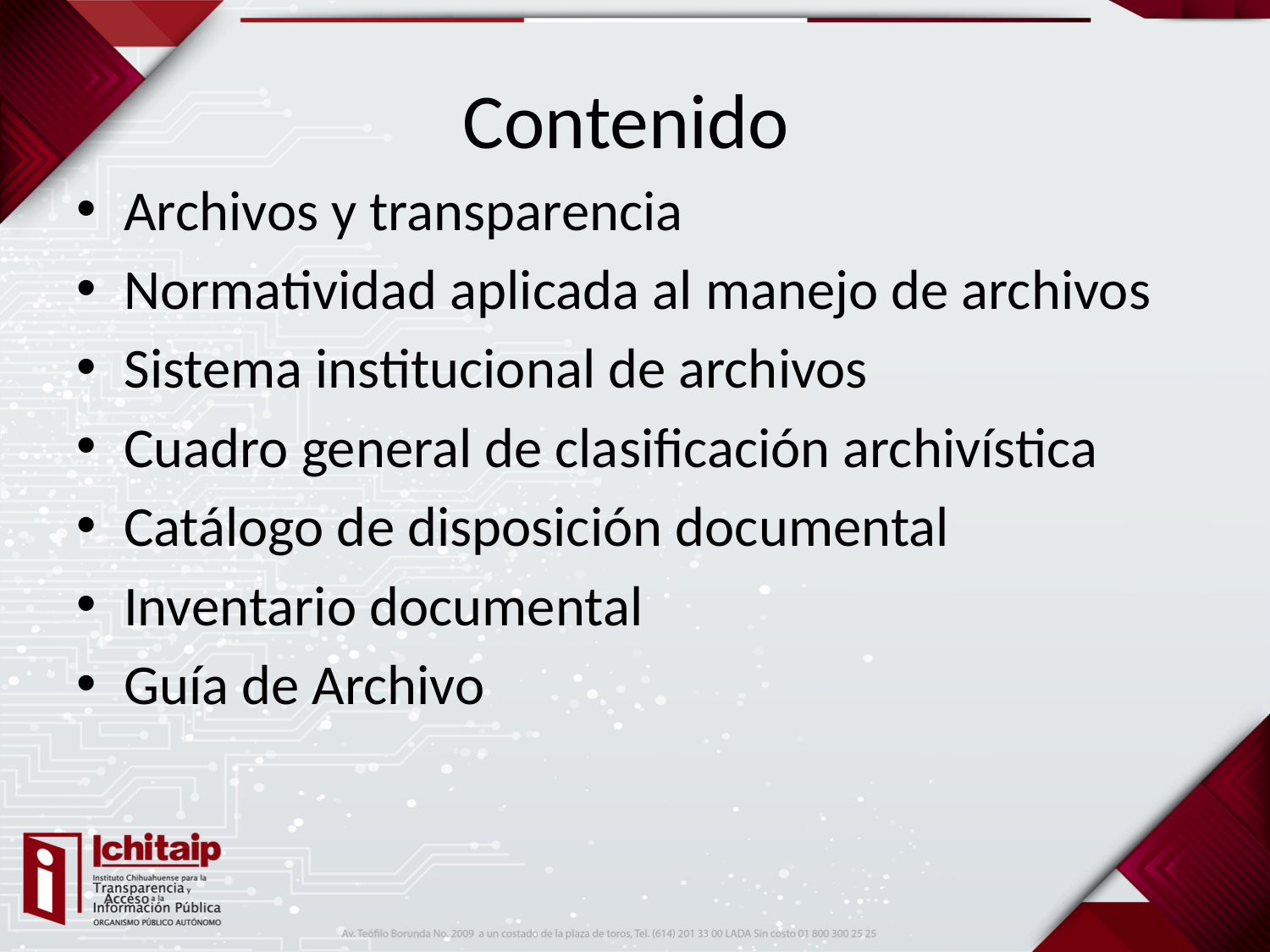

# Contenido
Archivos y transparencia
Normatividad aplicada al manejo de archivos
Sistema institucional de archivos
Cuadro general de clasificación archivística
Catálogo de disposición documental
Inventario documental
Guía de Archivo